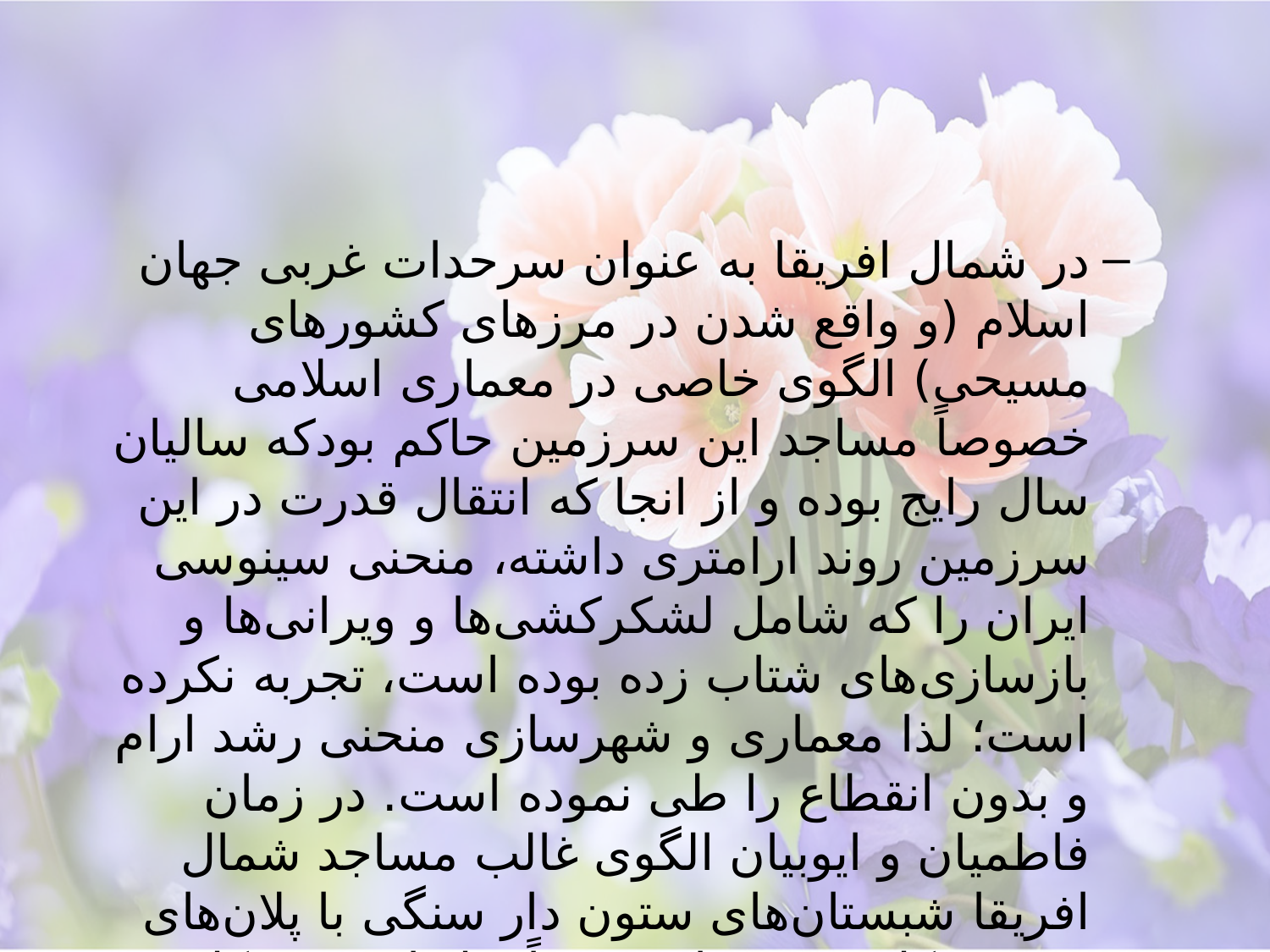

#
در شمال افریقا به عنوان سرحدات غربی جهان اسلام (و واقع شدن در مرزهای کشورهای مسیحی) الگوی خاصی در معماری اسلامی خصوصاً مساجد این سرزمین حاکم بودکه سالیان سال رایج بوده و از انجا که انتقال قدرت در این سرزمین روند ارامتری داشته، منحنی سینوسی ایران را که شامل لشکرکشی‌ها و ویرانی‌ها و بازسازی‌های شتاب زده بوده است، تجربه نکرده است؛ لذا معماری و شهرسازی منحنی رشد ارام و بدون انقطاع را طی نموده است. در زمان فاطمیان و ایوبیان الگوی غالب مساجد شمال افریقا شبستان‌های ستون دار سنگی با پلان‌های مربع شکل، قوس‌های عمدتاً نعل اسبی شکل و تزیینات سنگی بوده است.(رک. هیلن براند، ۱۳۸۳،۸۴ و ۹۲ و ۹۳)